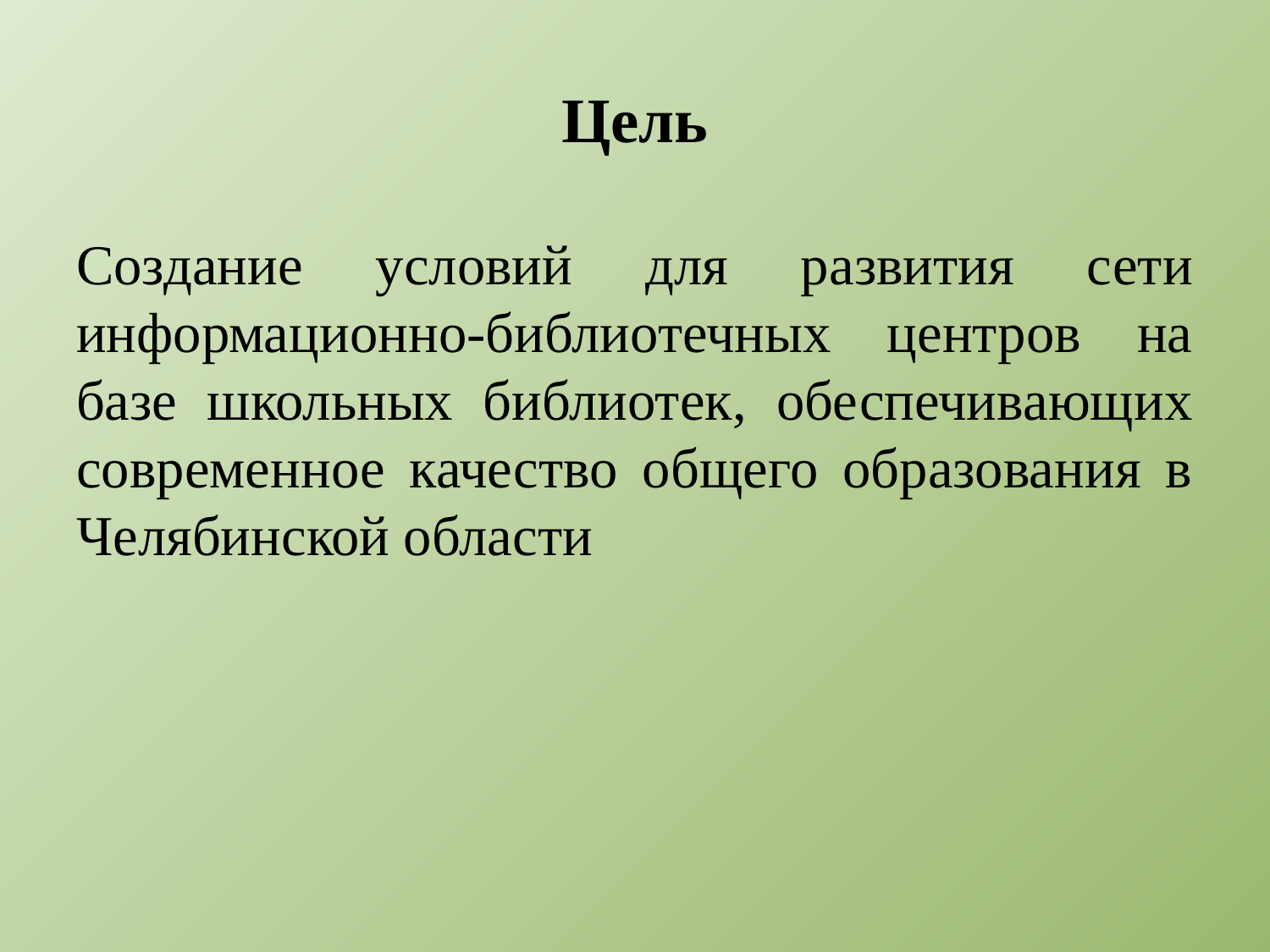

# Цель
Создание условий для развития сети информационно-библиотечных центров на базе школьных библиотек, обеспечивающих современное качество общего образования в Челябинской области